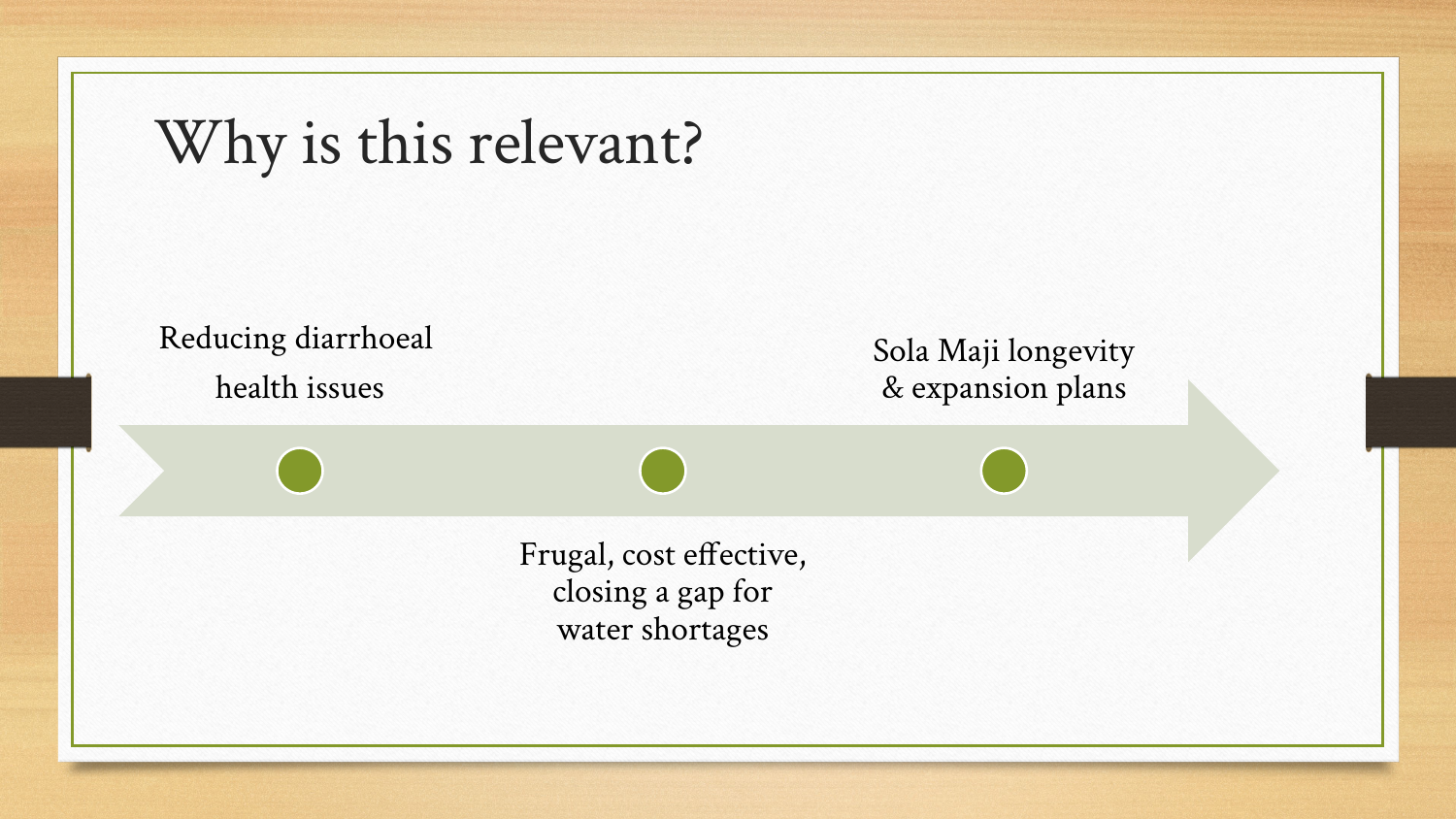

# Why is this relevant?
Reducing diarrhoeal
health issues
Frugal, cost effective, closing a gap for water shortages
Sola Maji longevity & expansion plans